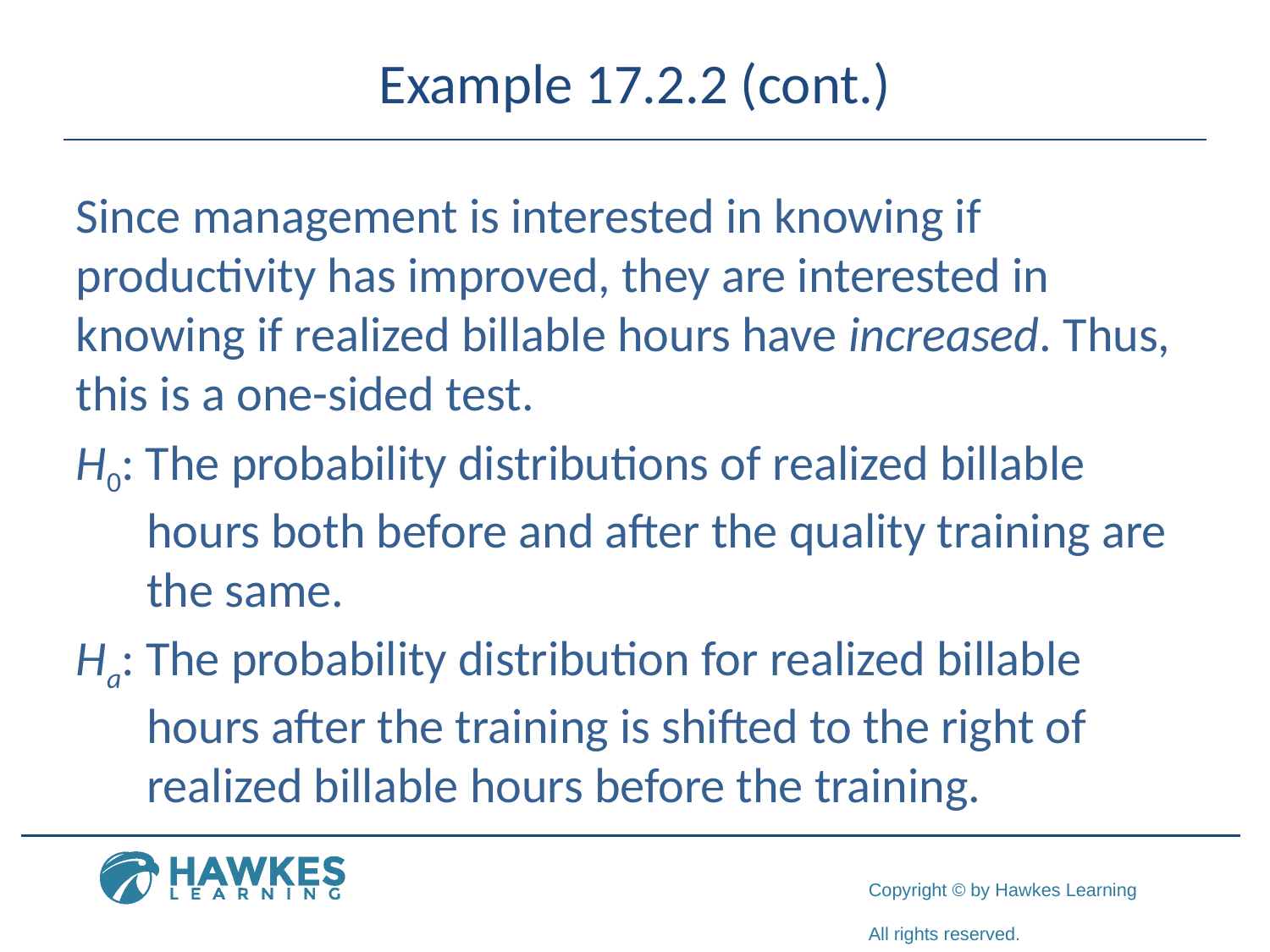

# Example 17.2.2 (cont.)
Since management is interested in knowing if productivity has improved, they are interested in knowing if realized billable hours have increased. Thus, this is a one-sided test.
H0: The probability distributions of realized billable hours both before and after the quality training are the same.
Ha: The probability distribution for realized billable hours after the training is shifted to the right of realized billable hours before the training.